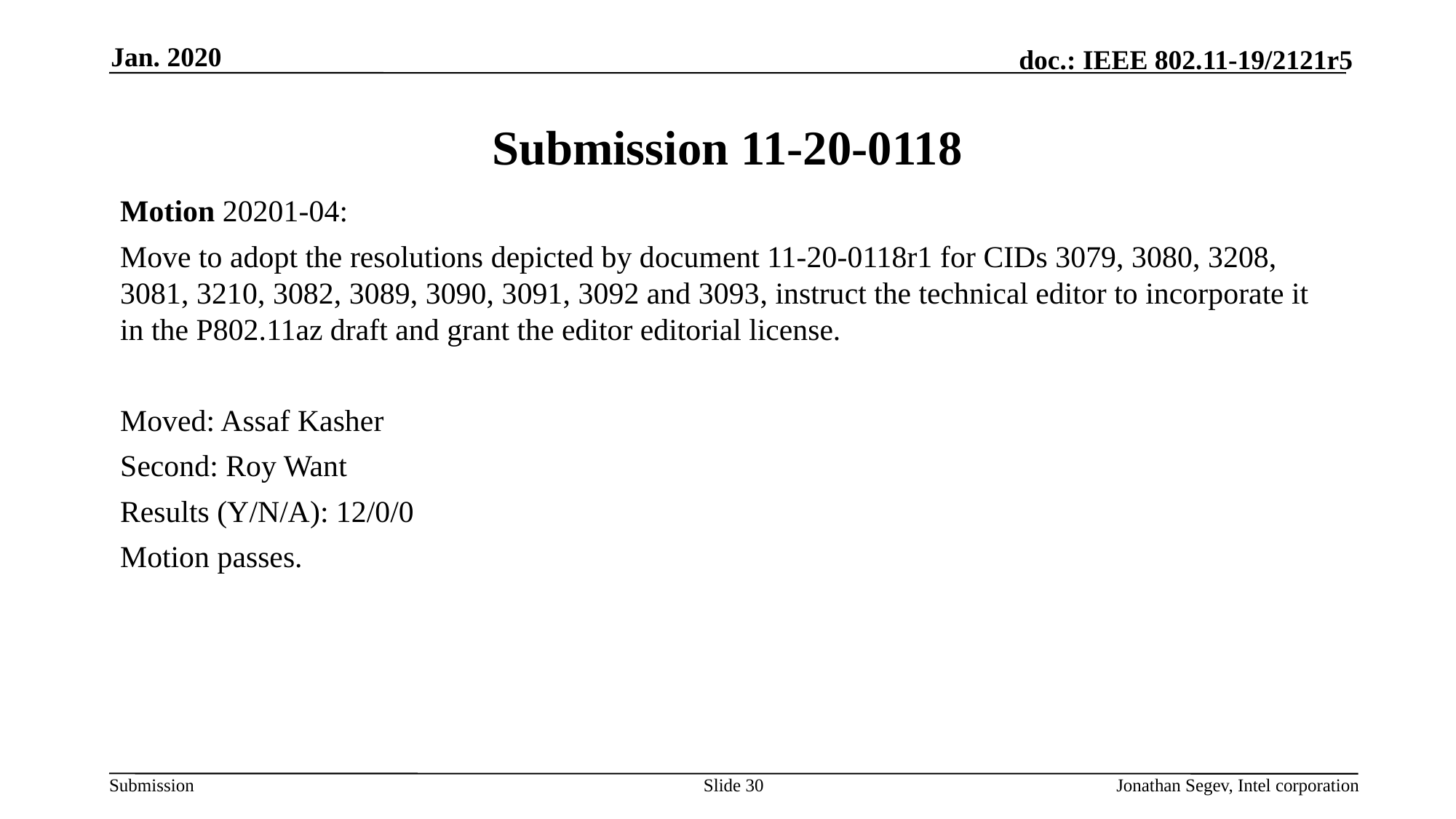

Jan. 2020
# Submission 11-20-0118
Motion 20201-04:
Move to adopt the resolutions depicted by document 11-20-0118r1 for CIDs 3079, 3080, 3208, 3081, 3210, 3082, 3089, 3090, 3091, 3092 and 3093, instruct the technical editor to incorporate it in the P802.11az draft and grant the editor editorial license.

Moved: Assaf Kasher
Second: Roy Want
Results (Y/N/A): 12/0/0
Motion passes.

Slide 30
Jonathan Segev, Intel corporation